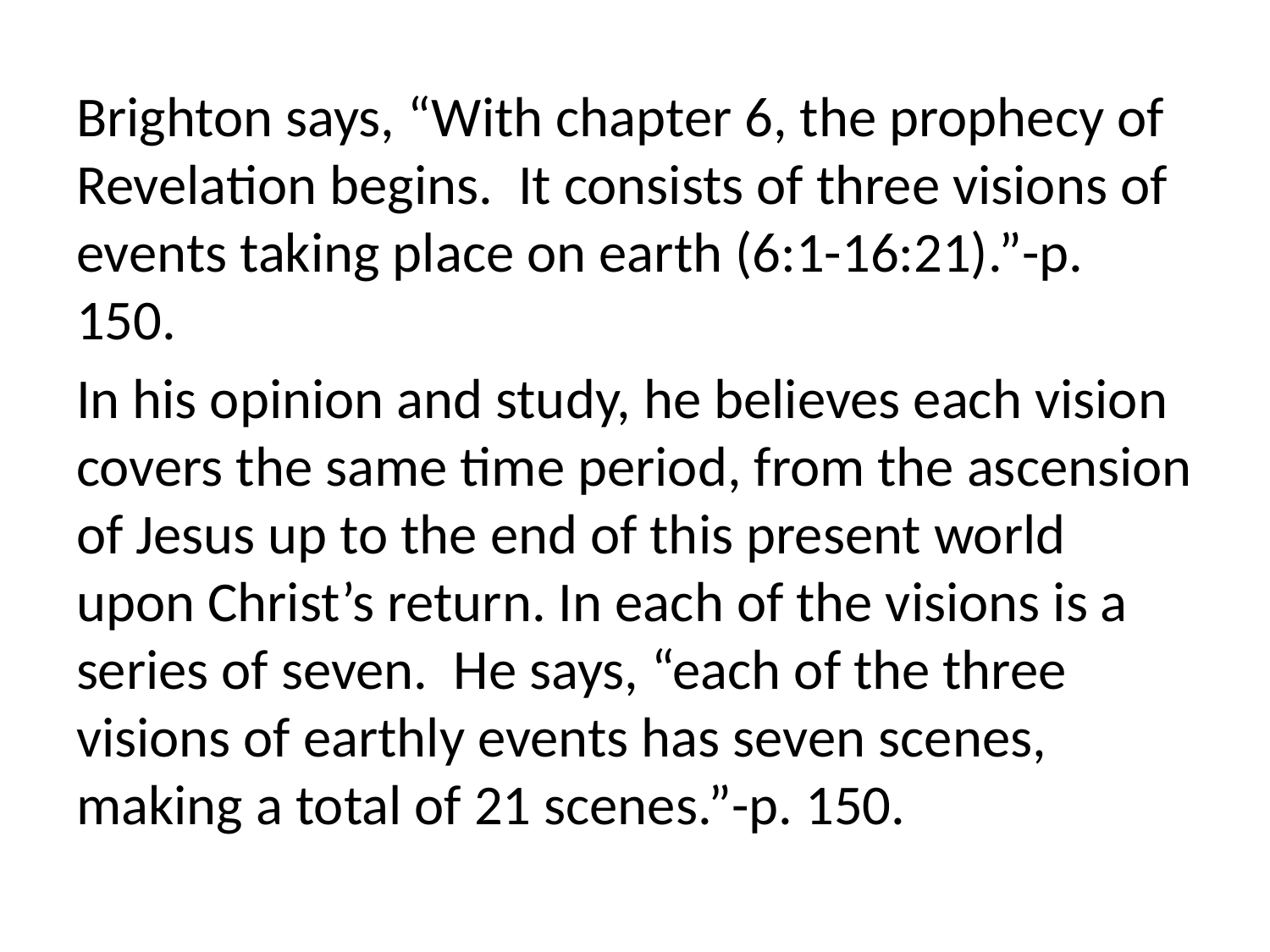

Brighton says, “With chapter 6, the prophecy of Revelation begins.  It consists of three visions of events taking place on earth (6:1-16:21).”-p. 150.
In his opinion and study, he believes each vision covers the same time period, from the ascension of Jesus up to the end of this present world upon Christ’s return. In each of the visions is a series of seven.  He says, “each of the three visions of earthly events has seven scenes, making a total of 21 scenes.”-p. 150.